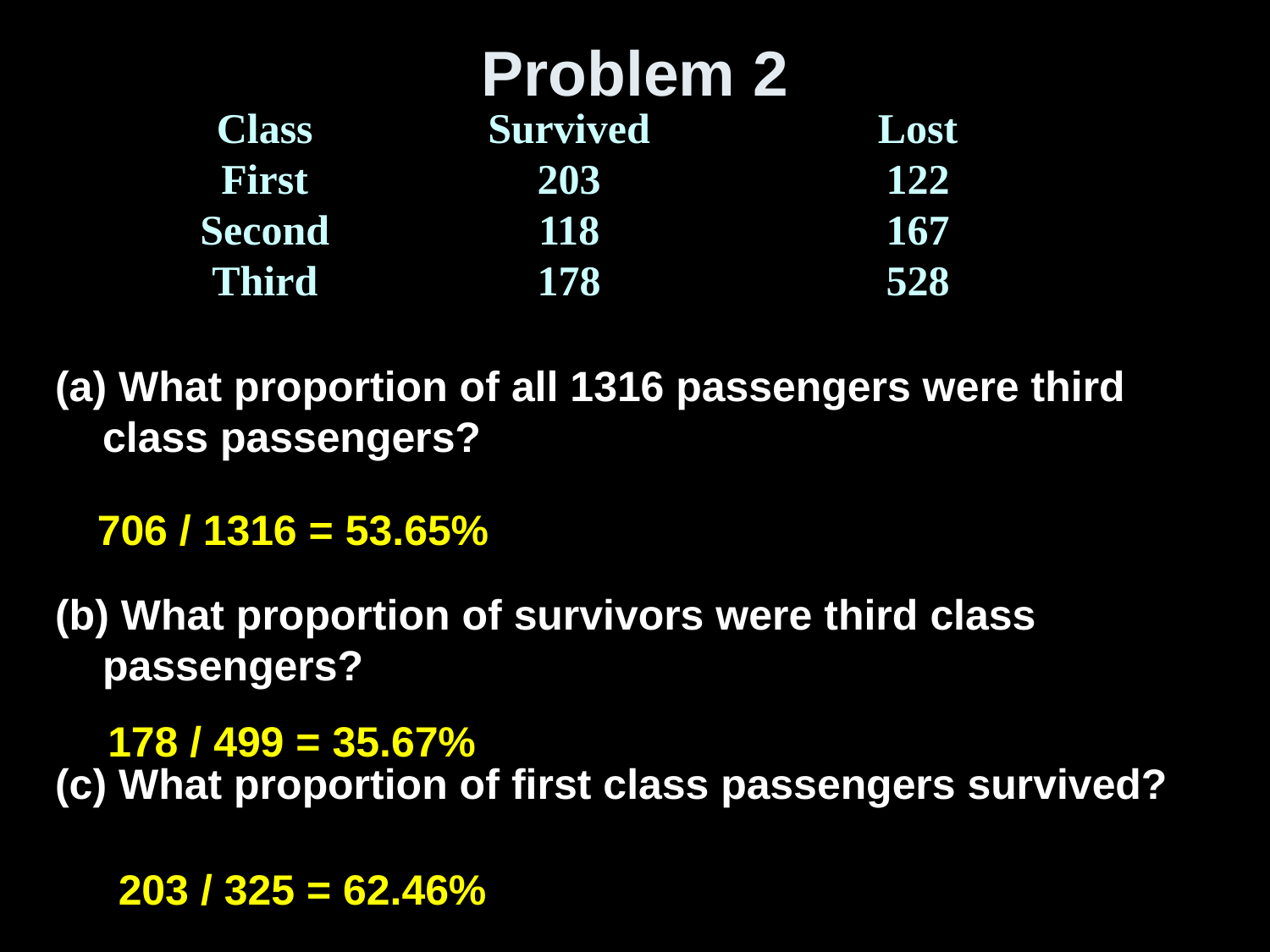

# Problem 2
| Class | Survived | Lost |
| --- | --- | --- |
| First | 203 | 122 |
| Second | 118 | 167 |
| Third | 178 | 528 |

(a) What proportion of all 1316 passengers were third class passengers?

(b) What proportion of survivors were third class passengers?

(c) What proportion of first class passengers survived?
706 / 1316 = 53.65%
178 / 499 = 35.67%
203 / 325 = 62.46%